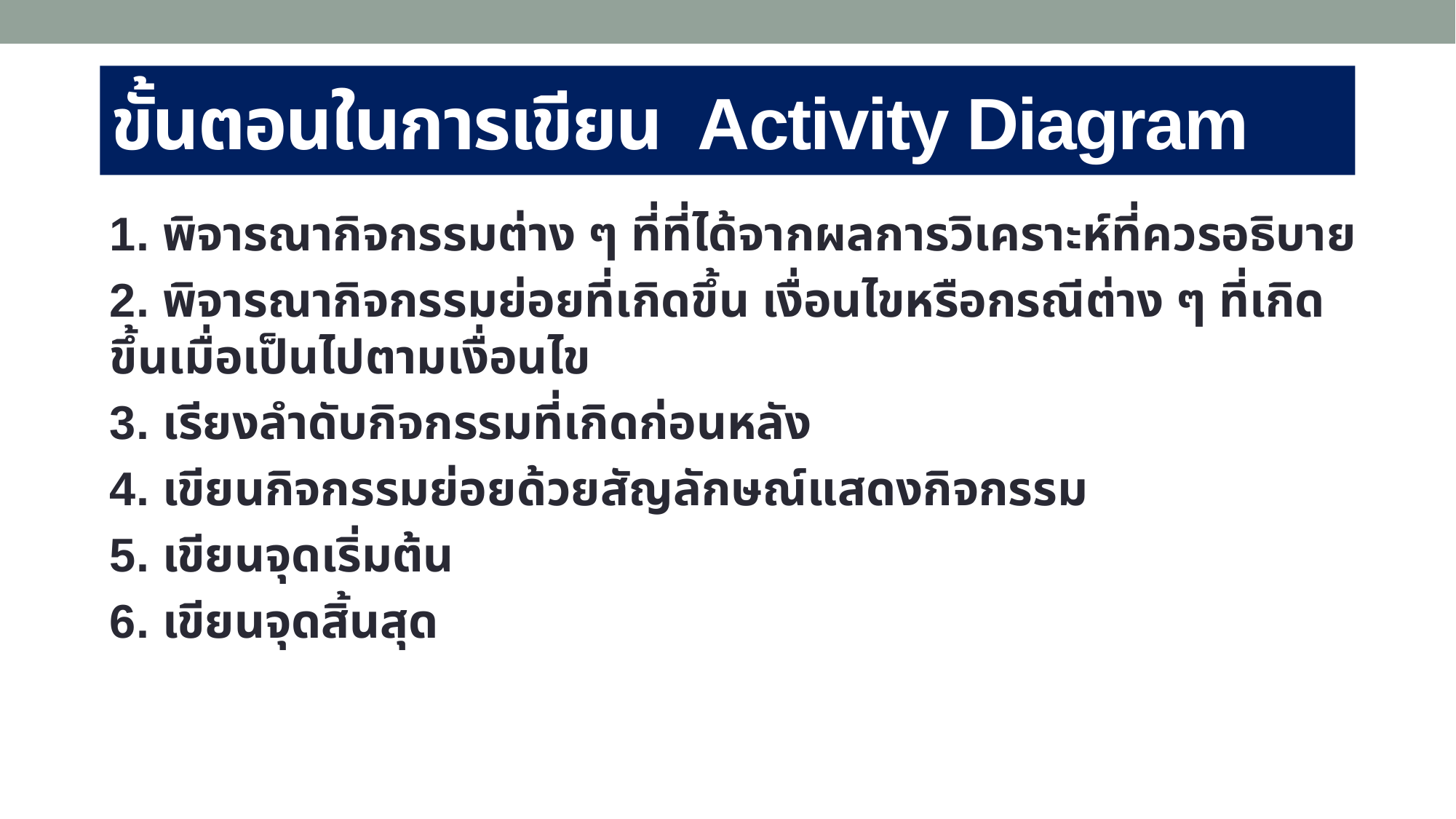

# ขั้นตอนในการเขียน  Activity Diagram
1. พิจารณากิจกรรมต่าง ๆ ที่ที่ได้จากผลการวิเคราะห์ที่ควรอธิบาย
2. พิจารณากิจกรรมย่อยที่เกิดขึ้น เงื่อนไขหรือกรณีต่าง ๆ ที่เกิดขึ้นเมื่อเป็นไปตามเงื่อนไข
3. เรียงลำดับกิจกรรมที่เกิดก่อนหลัง
4. เขียนกิจกรรมย่อยด้วยสัญลักษณ์แสดงกิจกรรม
5. เขียนจุดเริ่มต้น
6. เขียนจุดสิ้นสุด